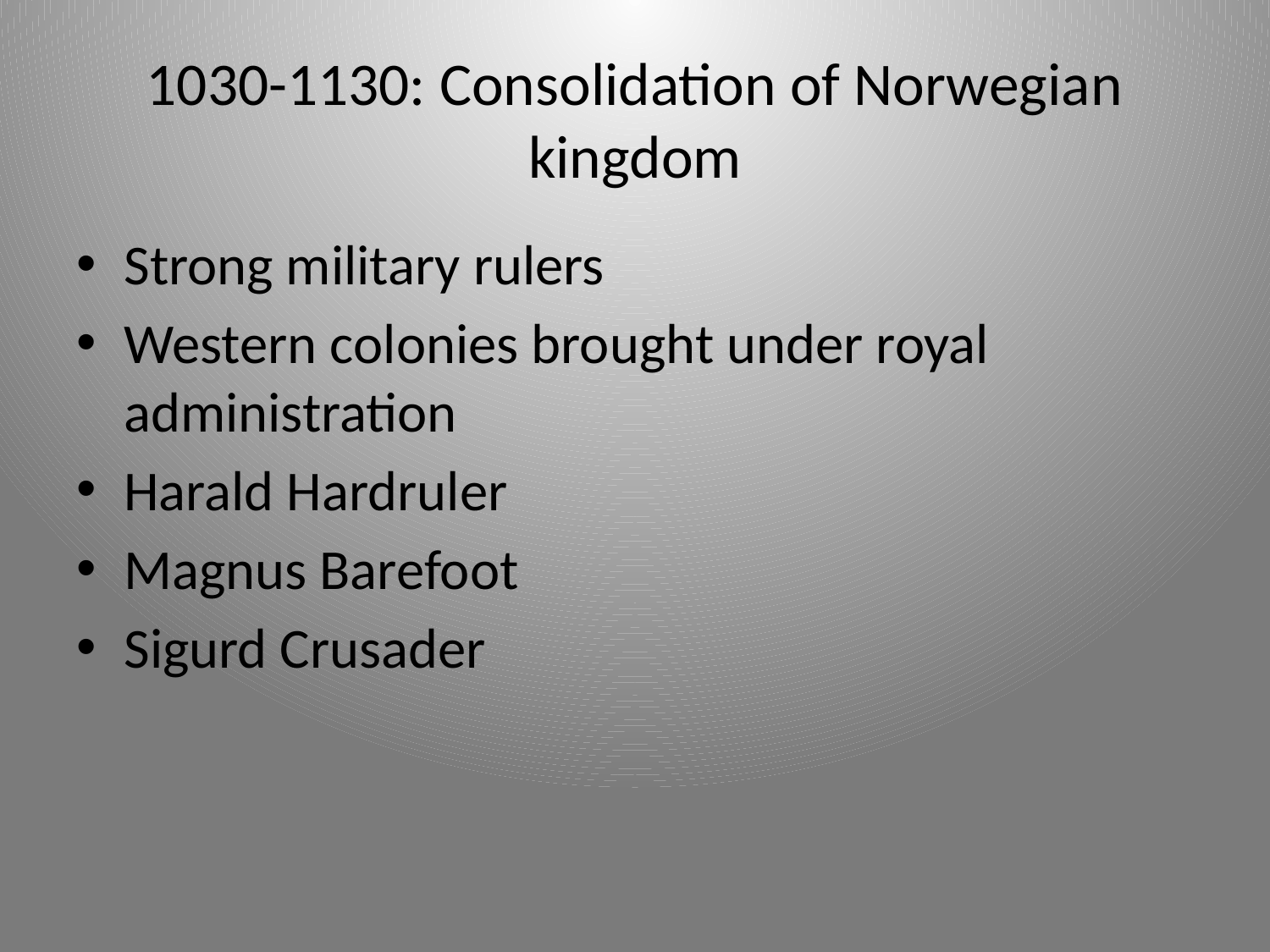

# 1030-1130: Consolidation of Norwegian kingdom
Strong military rulers
Western colonies brought under royal administration
Harald Hardruler
Magnus Barefoot
Sigurd Crusader